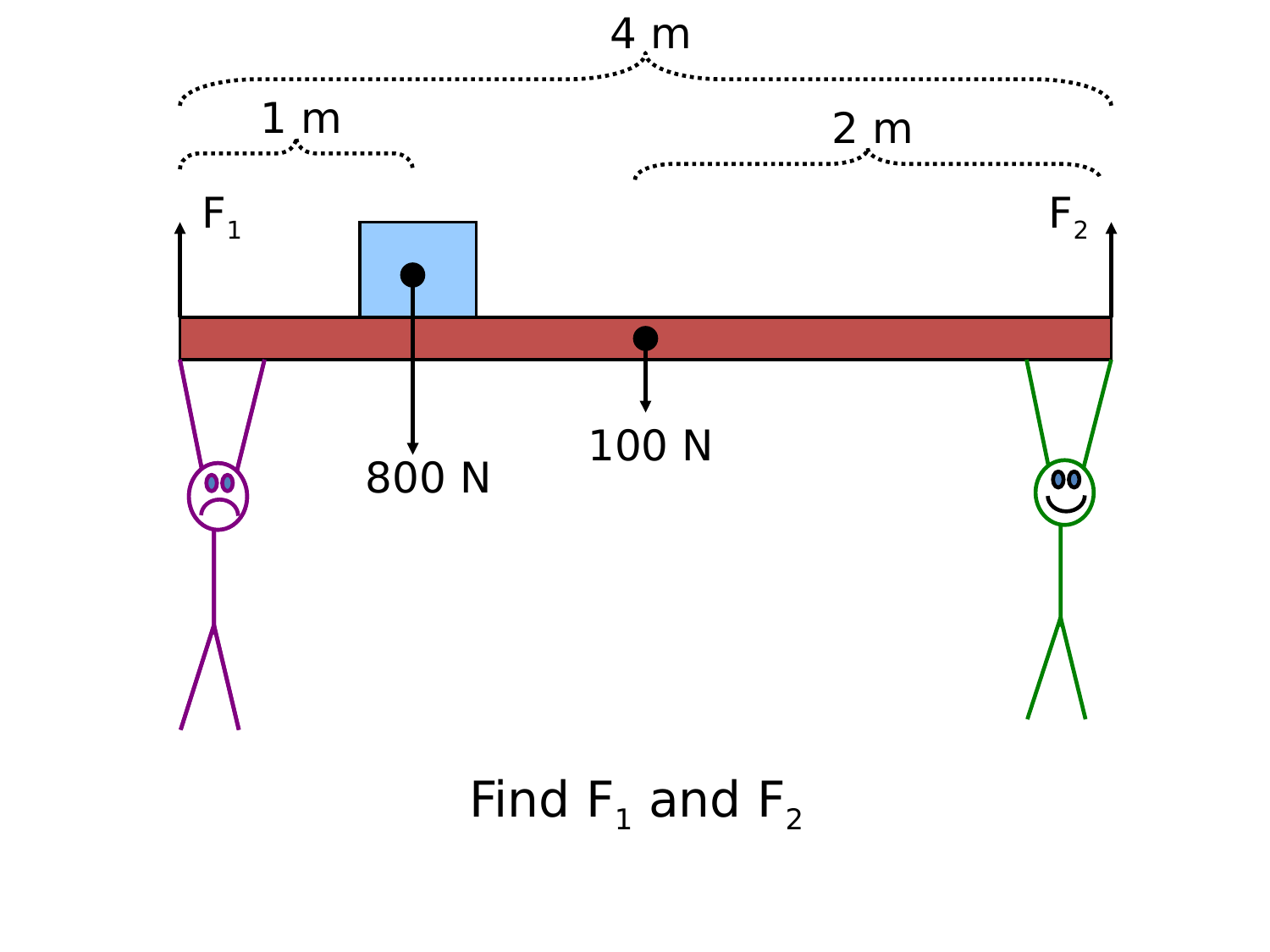

4 m

1 m
2 m
F1
F2

100 N
800 N
Find F1 and F2